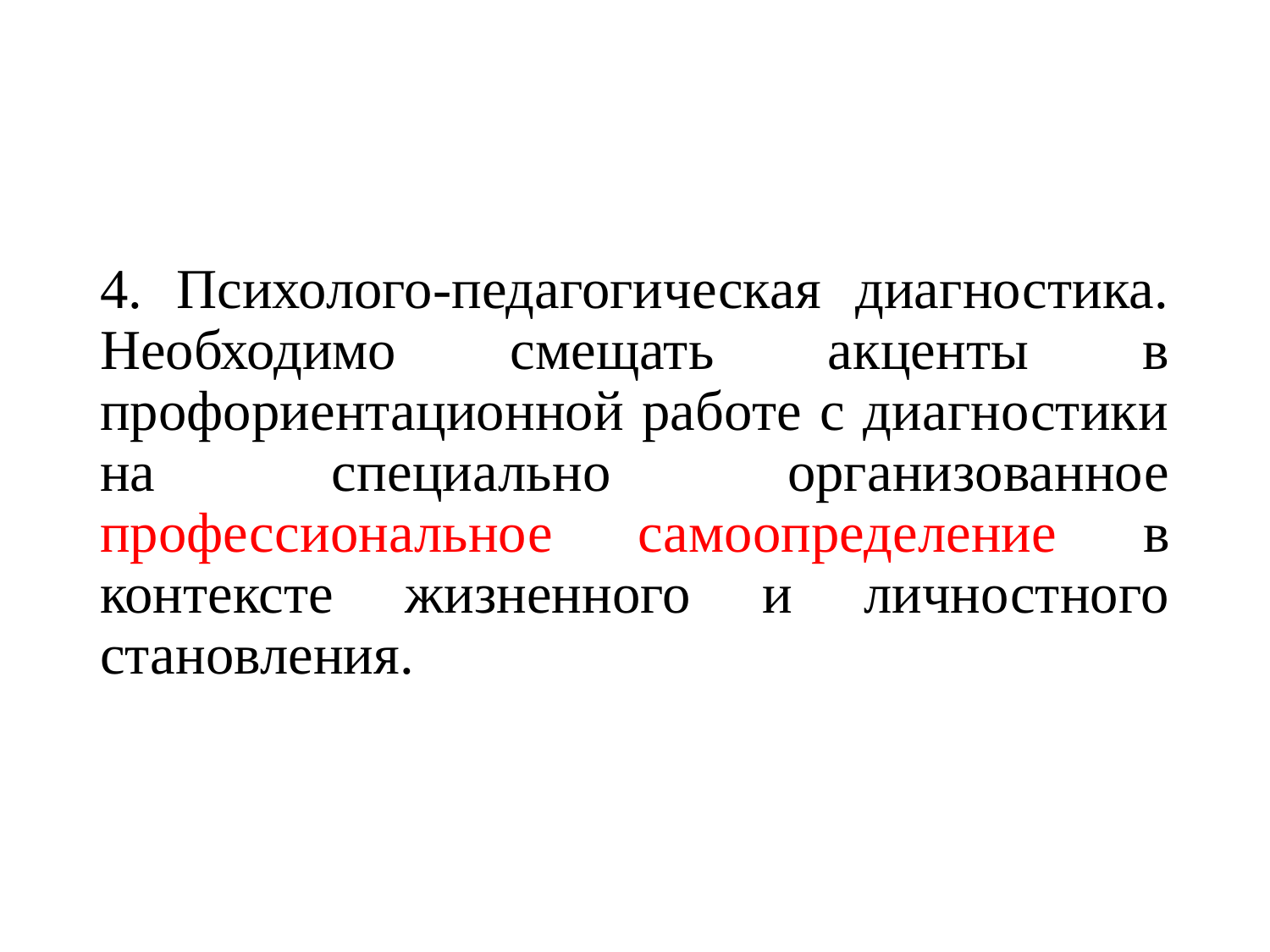

4. Психолого-педагогическая диагностика. Необходимо смещать акценты в профориентационной работе с диагностики на специально организованное профессиональное самоопределение в контексте жизненного и личностного становления.